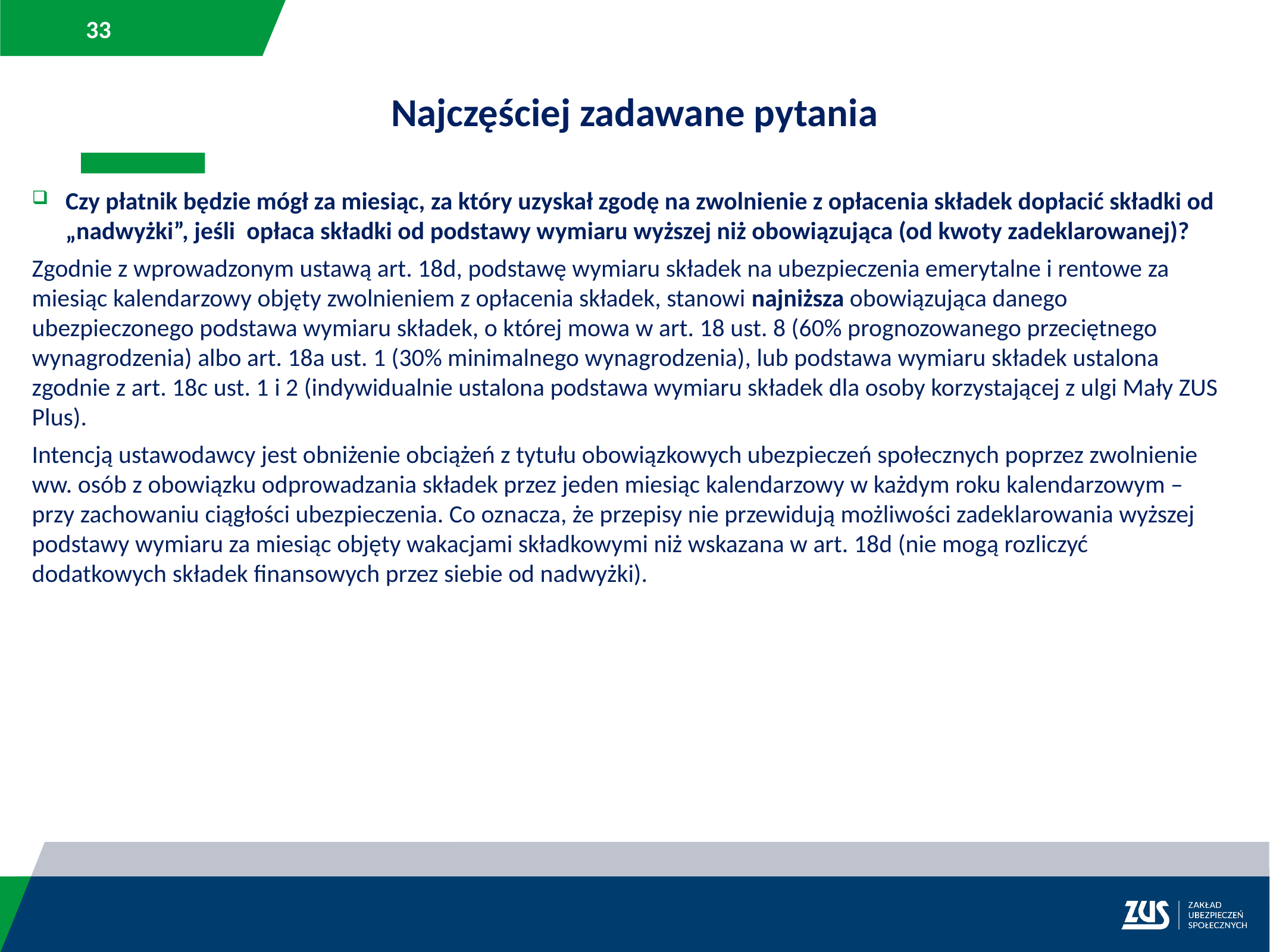

Najczęściej zadawane pytania
Czy płatnik będzie mógł za miesiąc, za który uzyskał zgodę na zwolnienie z opłacenia składek dopłacić składki od „nadwyżki”, jeśli  opłaca składki od podstawy wymiaru wyższej niż obowiązująca (od kwoty zadeklarowanej)?
Zgodnie z wprowadzonym ustawą art. 18d, podstawę wymiaru składek na ubezpieczenia emerytalne i rentowe za miesiąc kalendarzowy objęty zwolnieniem z opłacenia składek, stanowi najniższa obowiązująca danego ubezpieczonego podstawa wymiaru składek, o której mowa w art. 18 ust. 8 (60% prognozowanego przeciętnego wynagrodzenia) albo art. 18a ust. 1 (30% minimalnego wynagrodzenia), lub podstawa wymiaru składek ustalona zgodnie z art. 18c ust. 1 i 2 (indywidualnie ustalona podstawa wymiaru składek dla osoby korzystającej z ulgi Mały ZUS Plus).
Intencją ustawodawcy jest obniżenie obciążeń z tytułu obowiązkowych ubezpieczeń społecznych poprzez zwolnienie ww. osób z obowiązku odprowadzania składek przez jeden miesiąc kalendarzowy w każdym roku kalendarzowym – przy zachowaniu ciągłości ubezpieczenia. Co oznacza, że przepisy nie przewidują możliwości zadeklarowania wyższej podstawy wymiaru za miesiąc objęty wakacjami składkowymi niż wskazana w art. 18d (nie mogą rozliczyć dodatkowych składek finansowych przez siebie od nadwyżki).